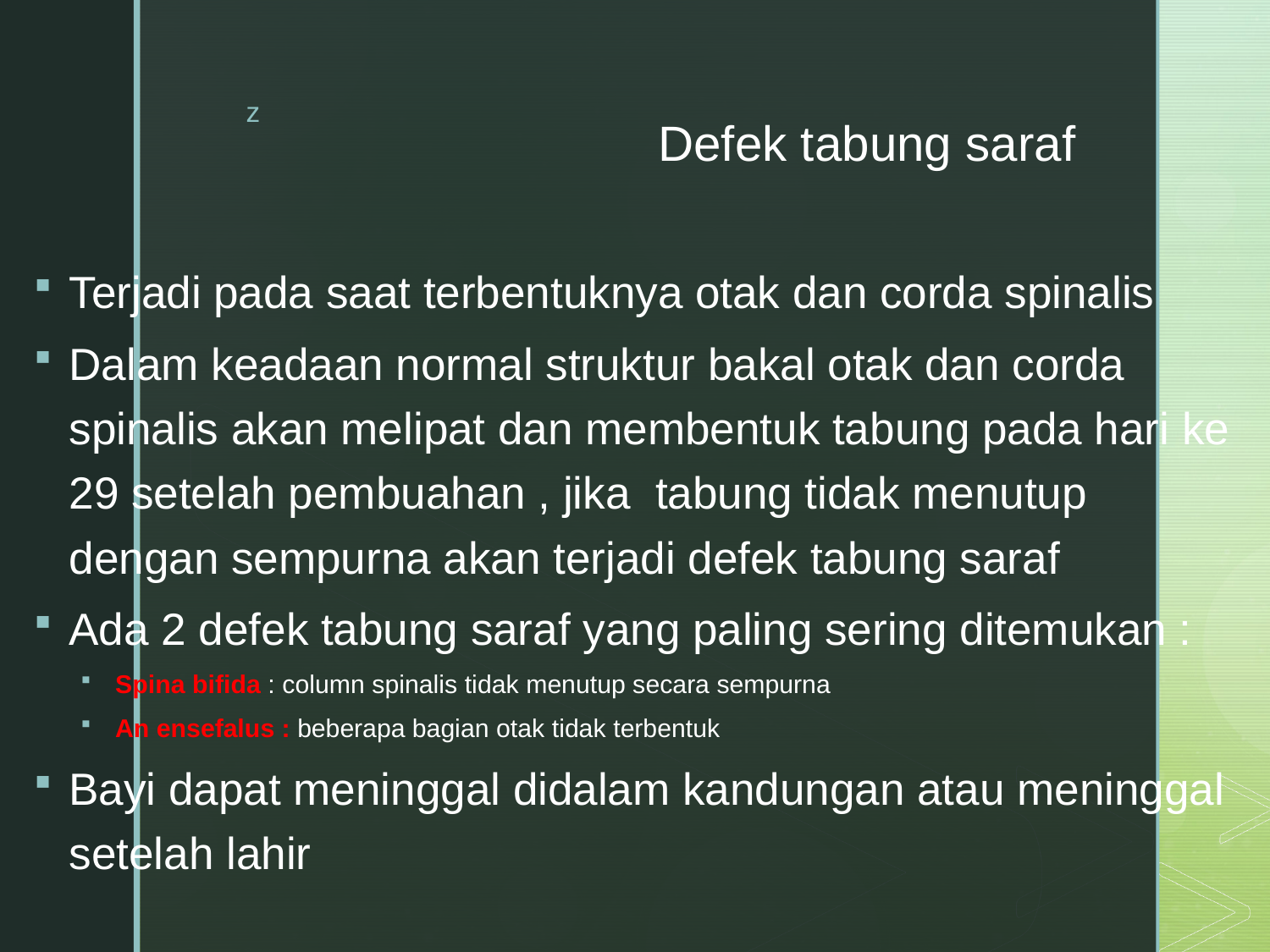

# Defek tabung saraf
Terjadi pada saat terbentuknya otak dan corda spinalis
Dalam keadaan normal struktur bakal otak dan corda spinalis akan melipat dan membentuk tabung pada hari ke 29 setelah pembuahan , jika  tabung tidak menutup dengan sempurna akan terjadi defek tabung saraf
Ada 2 defek tabung saraf yang paling sering ditemukan :
Spina bifida : column spinalis tidak menutup secara sempurna
An ensefalus : beberapa bagian otak tidak terbentuk
Bayi dapat meninggal didalam kandungan atau meninggal setelah lahir